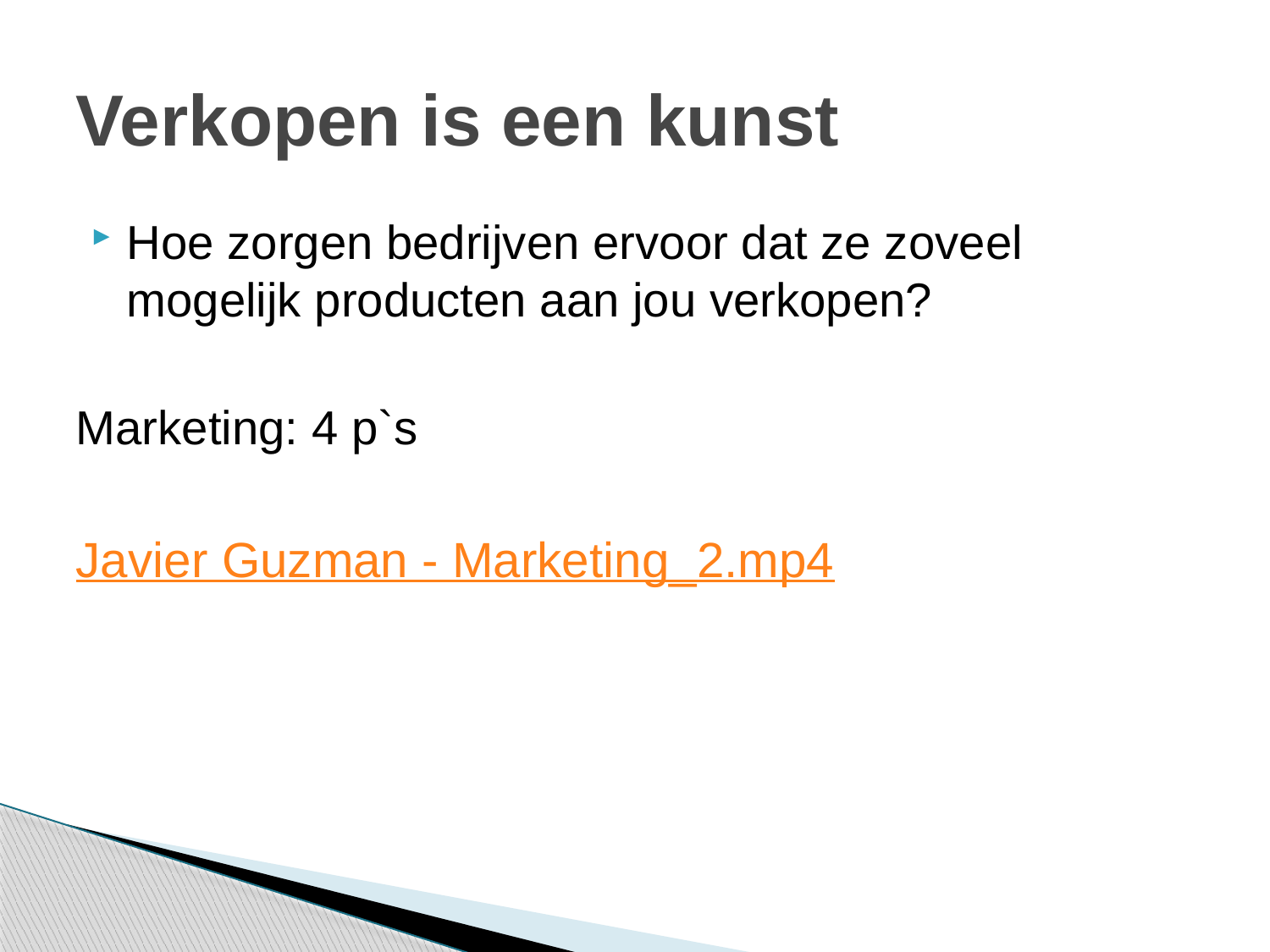

# Verkopen is een kunst
Hoe zorgen bedrijven ervoor dat ze zoveel mogelijk producten aan jou verkopen?

Marketing: 4 p`s

Javier Guzman - Marketing_2.mp4